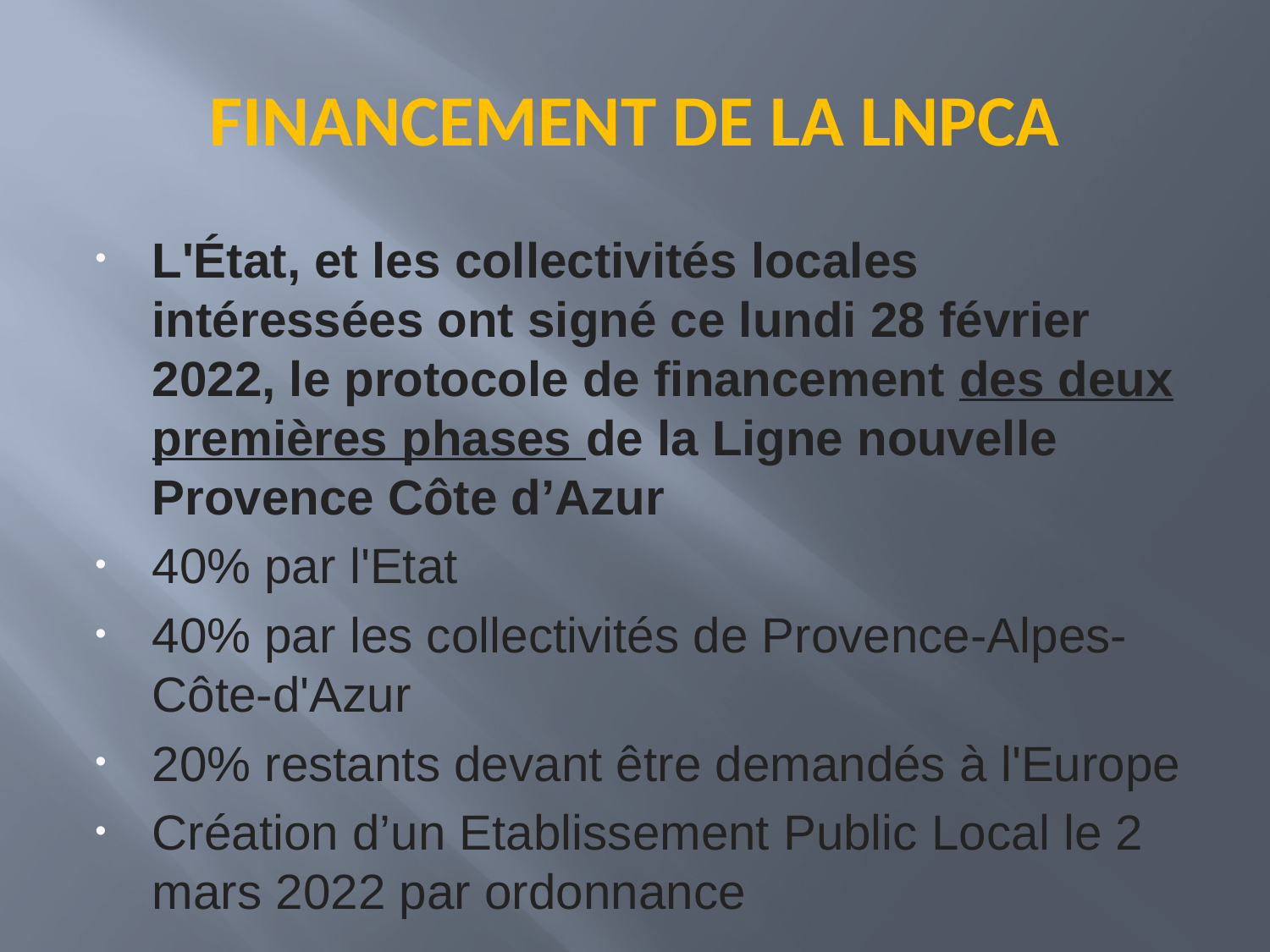

# FINANCEMENT DE LA LNPCA
L'État, et les collectivités locales intéressées ont signé ce lundi 28 février 2022, le protocole de financement des deux premières phases de la Ligne nouvelle Provence Côte d’Azur
40% par l'Etat
40% par les collectivités de Provence-Alpes-Côte-d'Azur
20% restants devant être demandés à l'Europe
Création d’un Etablissement Public Local le 2 mars 2022 par ordonnance